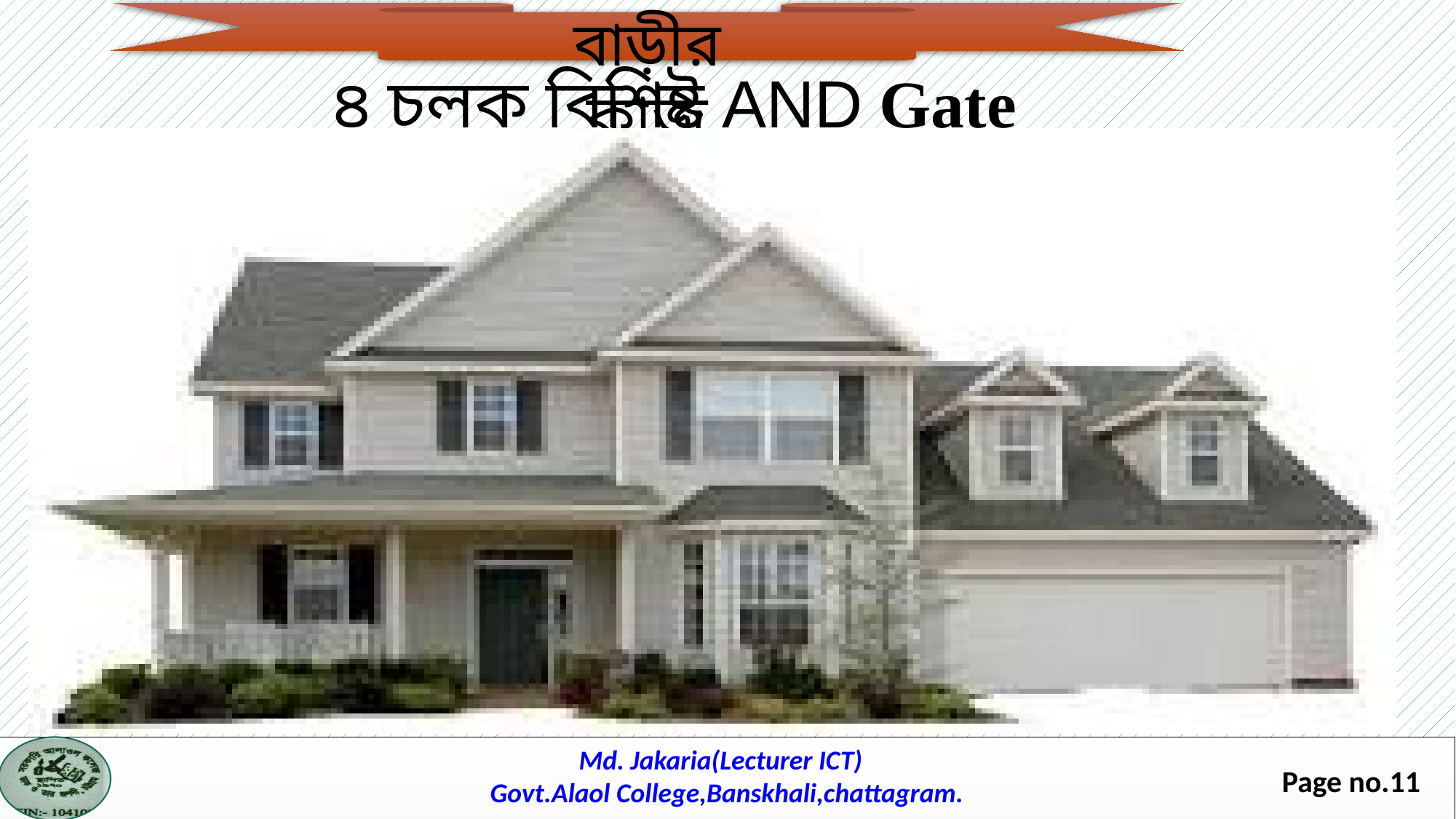

বাড়ীর কাজ

৪ চলক বিশিষ্ট AND Gate বাস্তবায়ন কর।

Md. Jakaria(Lecturer ICT)
Govt.Alaol College,Banskhali,chattagram.

Page no.11